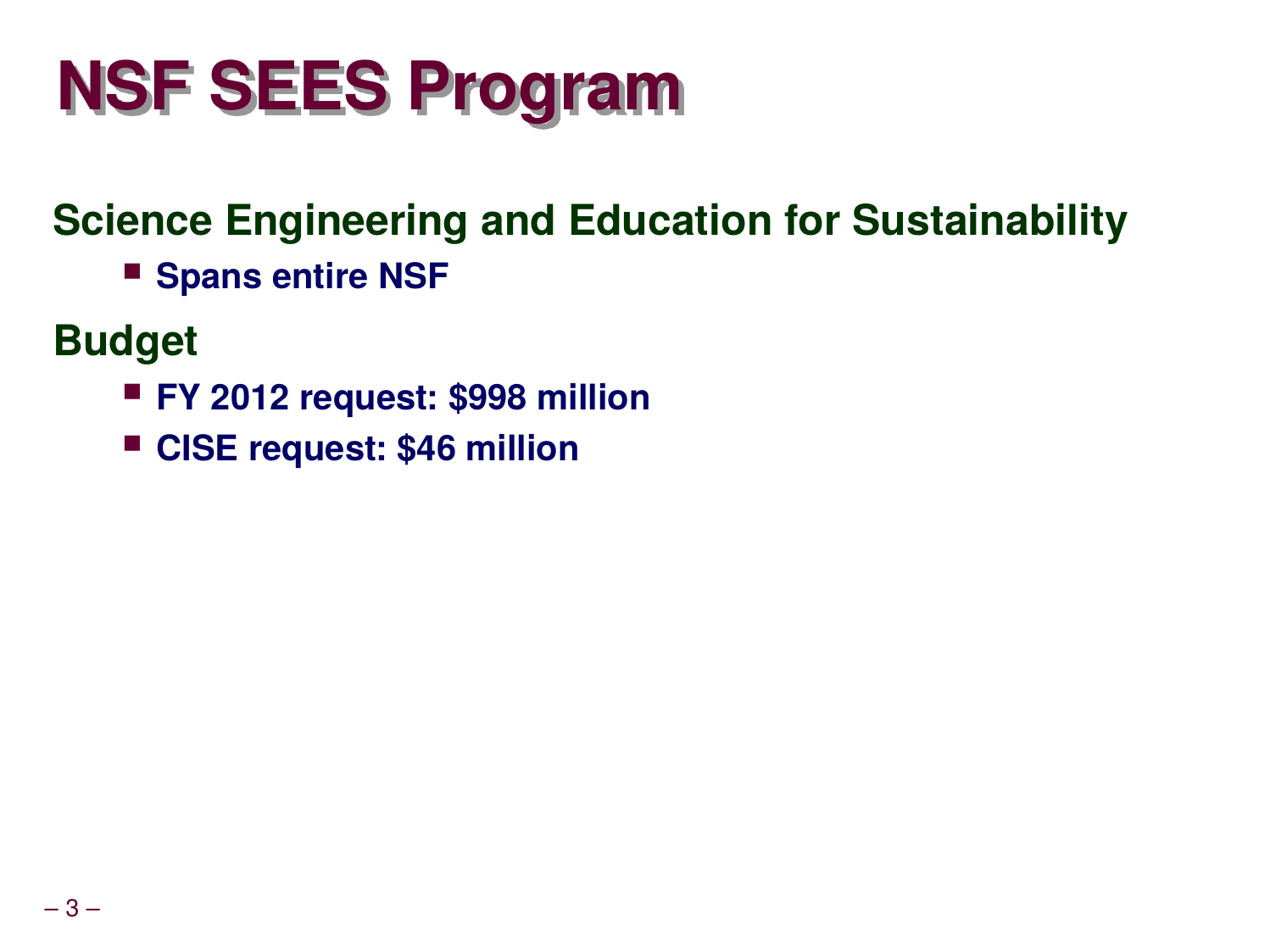

# NSF SEES Program
Science Engineering and Education for Sustainability
Spans entire NSF
Budget
FY 2012 request: $998 million
CISE request: $46 million